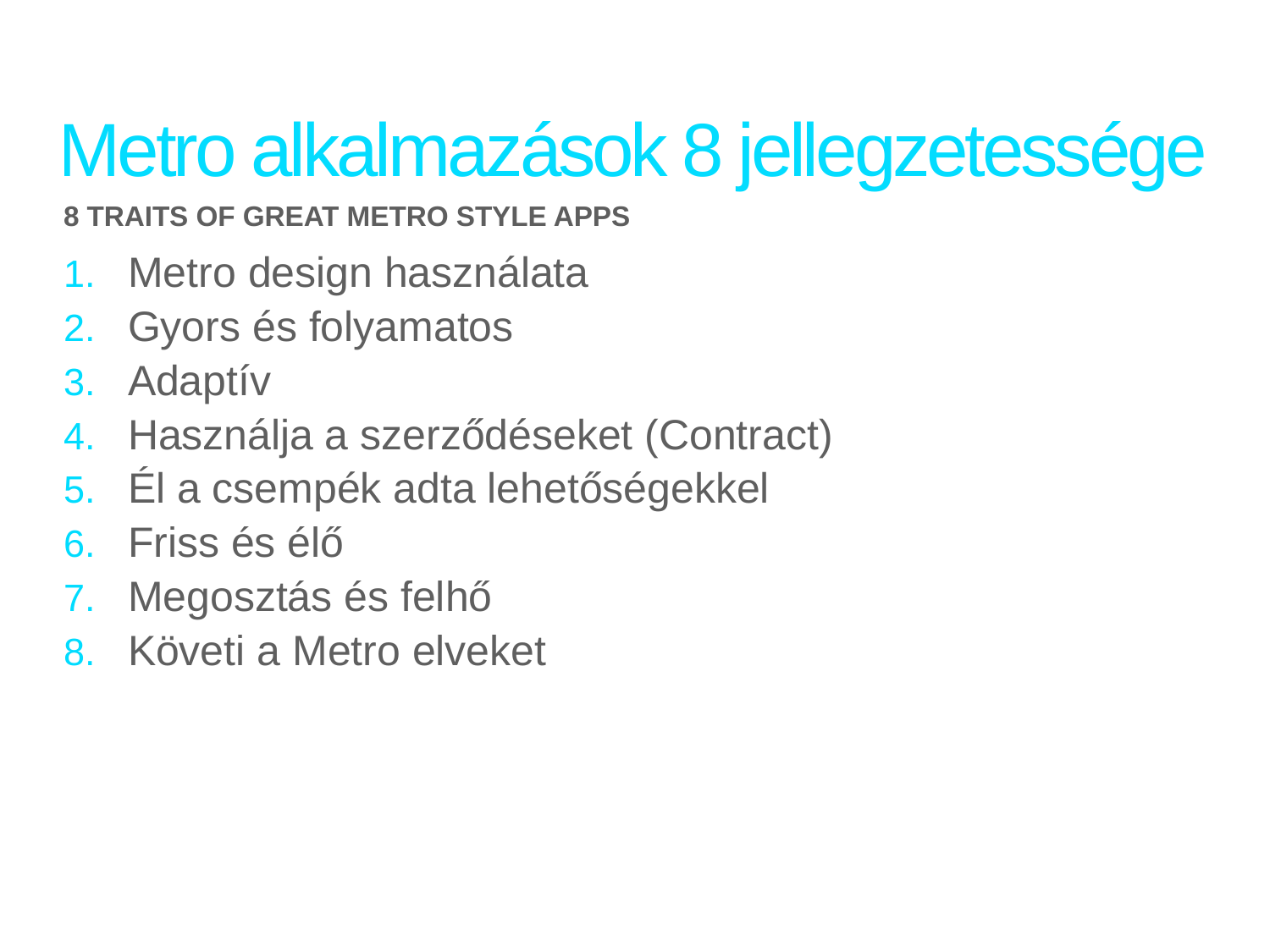

# Metro alkalmazások 8 jellegzetessége
8 Traits of great Metro style apps
Metro design használata
Gyors és folyamatos
Adaptív
Használja a szerződéseket (Contract)
Él a csempék adta lehetőségekkel
Friss és élő
Megosztás és felhő
Követi a Metro elveket